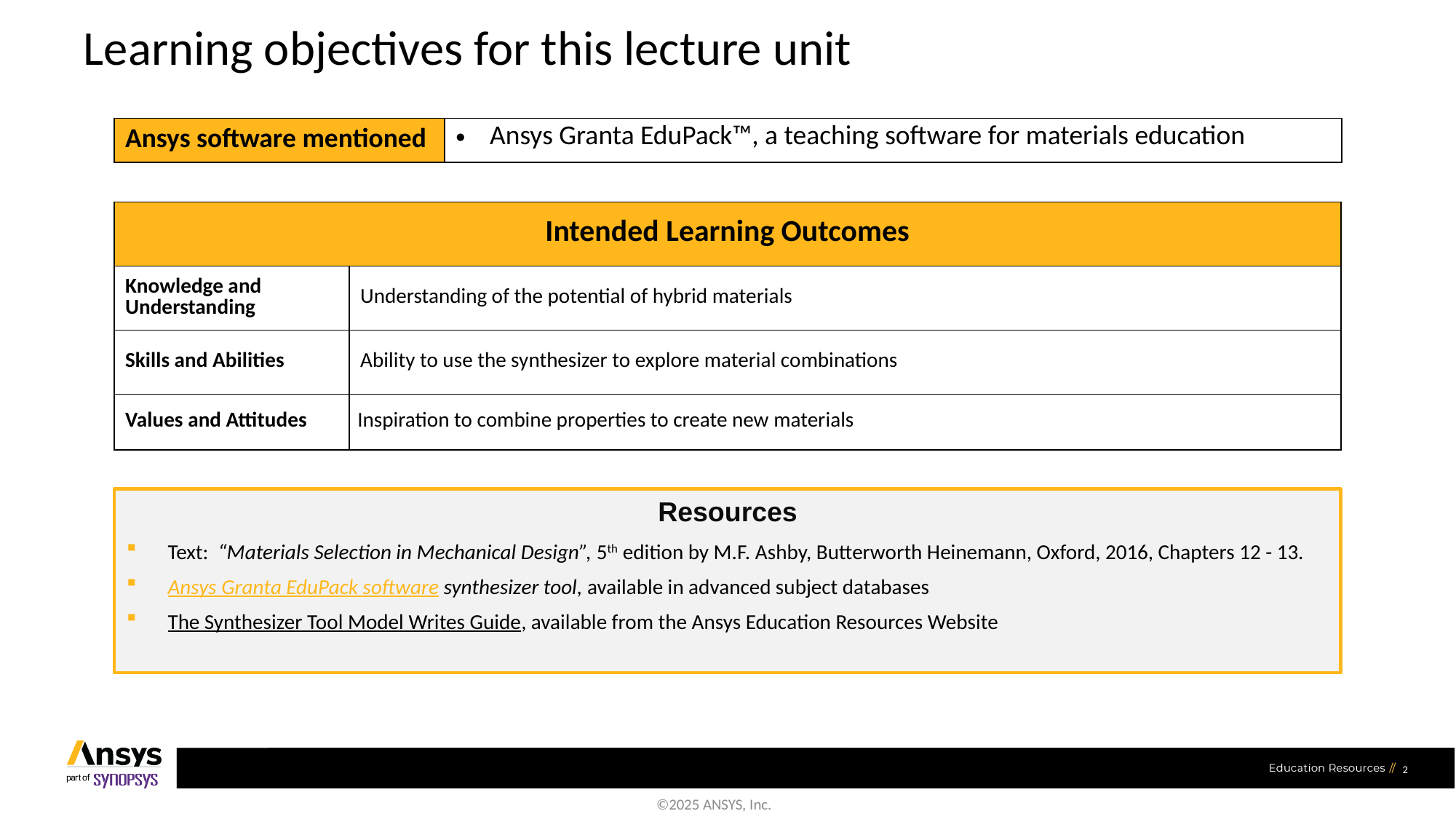

# Learning objectives for this lecture unit
| Ansys software mentioned | Ansys Granta EduPack™­, a teaching software for materials education |
| --- | --- |
| Intended Learning Outcomes |  |
| --- | --- |
| Knowledge and Understanding | Understanding of the potential of hybrid materials |
| Skills and Abilities | Ability to use the synthesizer to explore material combinations |
| Values and Attitudes | Inspiration to combine properties to create new materials |
Resources
Text:  “Materials Selection in Mechanical Design”, 5th edition by M.F. Ashby, Butterworth Heinemann, Oxford, 2016, Chapters 12 - 13.
Ansys Granta EduPack software synthesizer tool, available in advanced subject databases
The Synthesizer Tool Model Writes Guide, available from the Ansys Education Resources Website

2